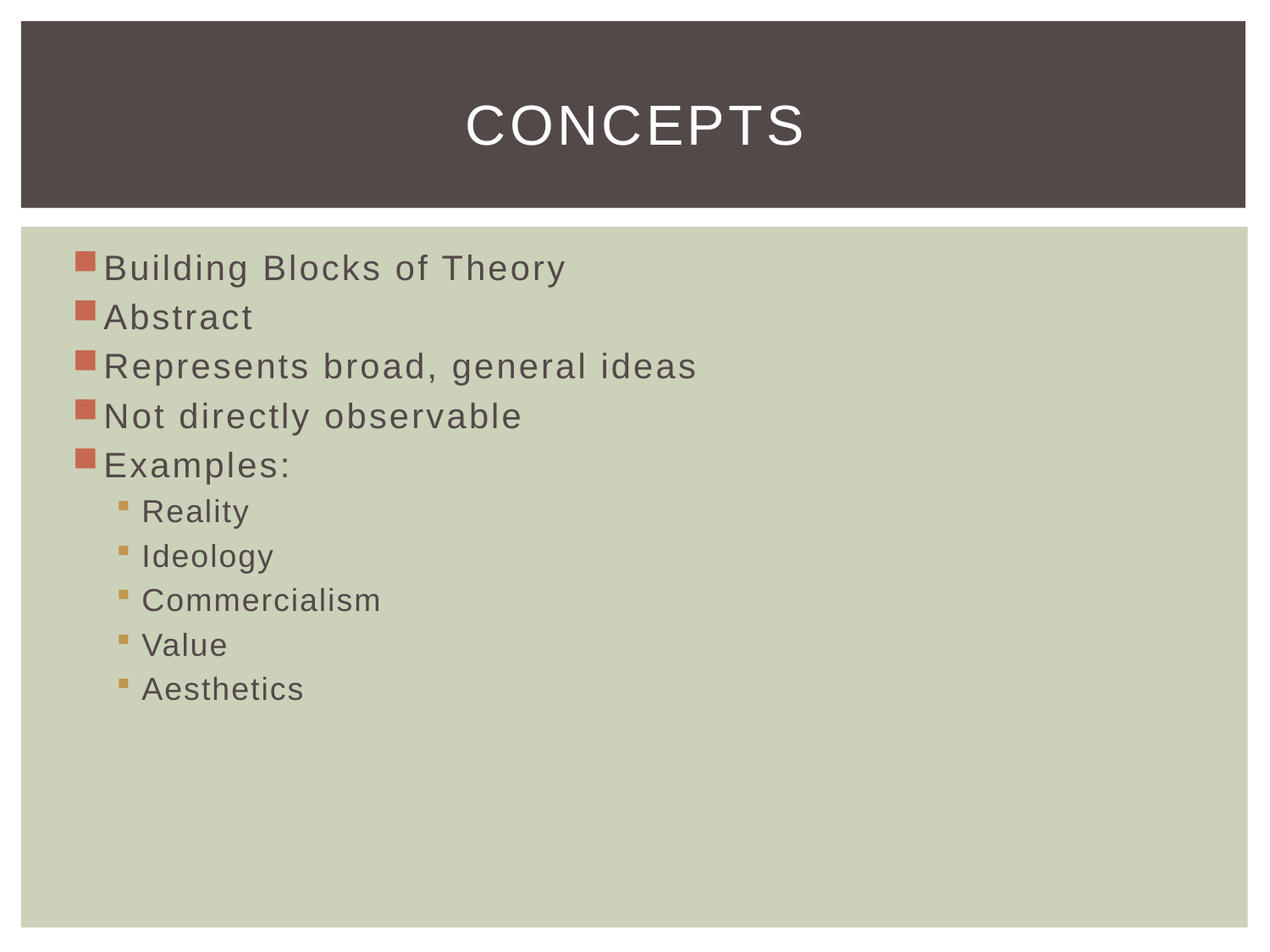

# concepts
Building Blocks of Theory
Abstract
Represents broad, general ideas
Not directly observable
Examples:
Reality
Ideology
Commercialism
Value
Aesthetics